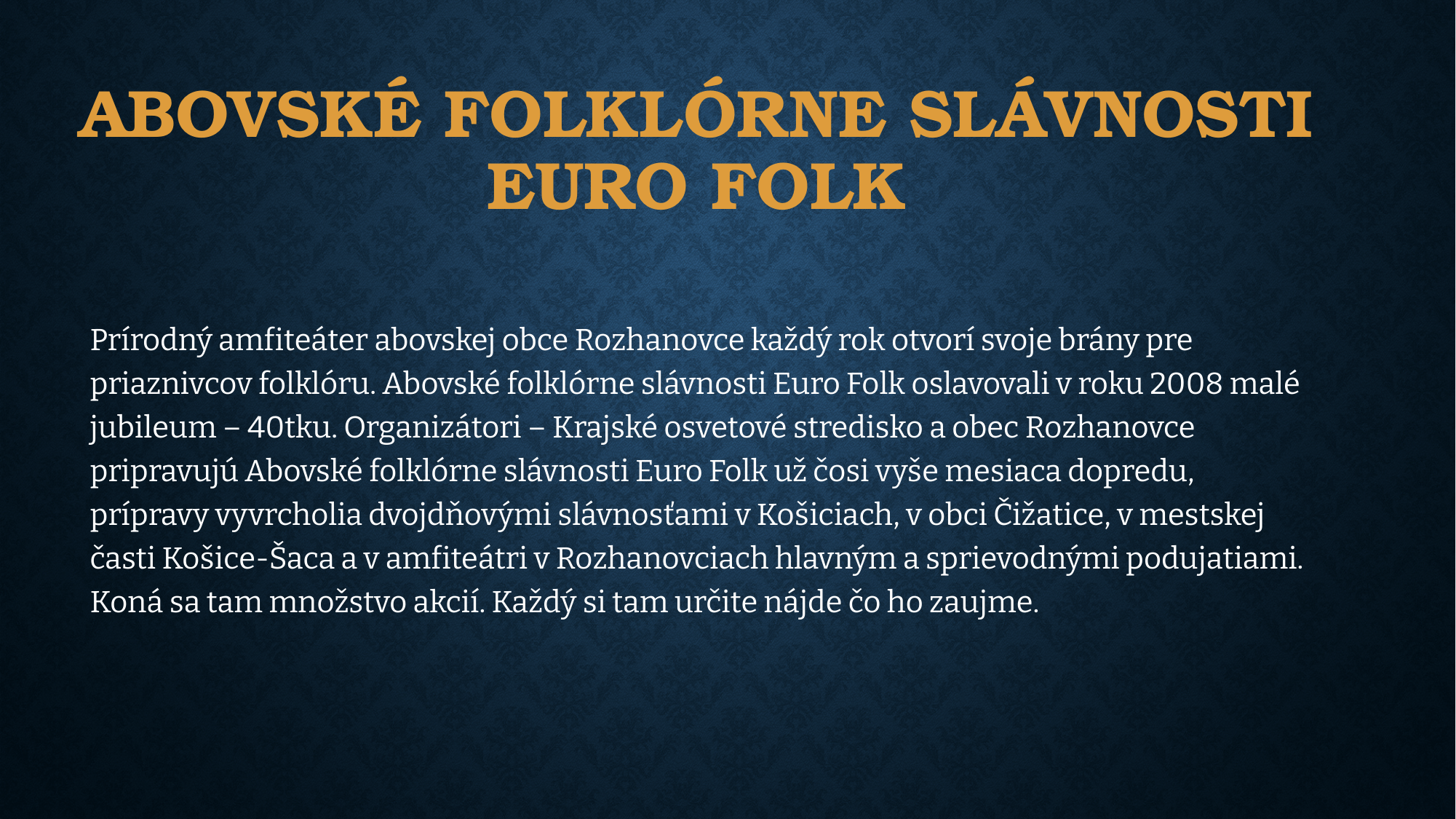

# Abovské folklórne slávnosti Euro Folk
Prírodný amfiteáter abovskej obce Rozhanovce každý rok otvorí svoje brány pre priaznivcov folklóru. Abovské folklórne slávnosti Euro Folk oslavovali v roku 2008 malé jubileum – 40tku. Organizátori – Krajské osvetové stredisko a obec Rozhanovce pripravujú Abovské folklórne slávnosti Euro Folk už čosi vyše mesiaca dopredu, prípravy vyvrcholia dvojdňovými slávnosťami v Košiciach, v obci Čižatice, v mestskej časti Košice-Šaca a v amfiteátri v Rozhanovciach hlavným a sprievodnými podujatiami. Koná sa tam množstvo akcií. Každý si tam určite nájde čo ho zaujme.